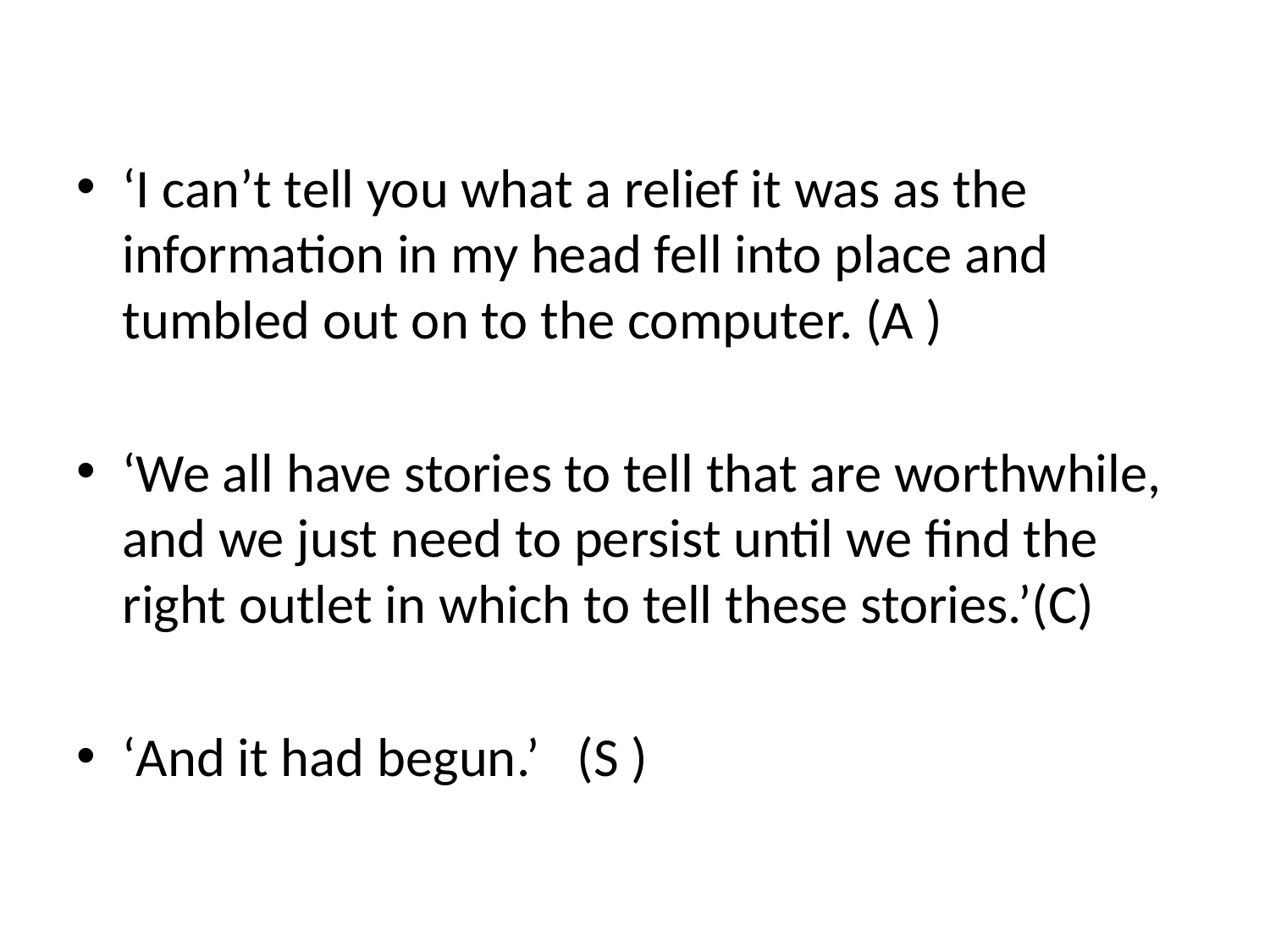

#
‘I can’t tell you what a relief it was as the information in my head fell into place and tumbled out on to the computer. (A )

‘We all have stories to tell that are worthwhile, and we just need to persist until we find the right outlet in which to tell these stories.’(C)

‘And it had begun.’   (S )